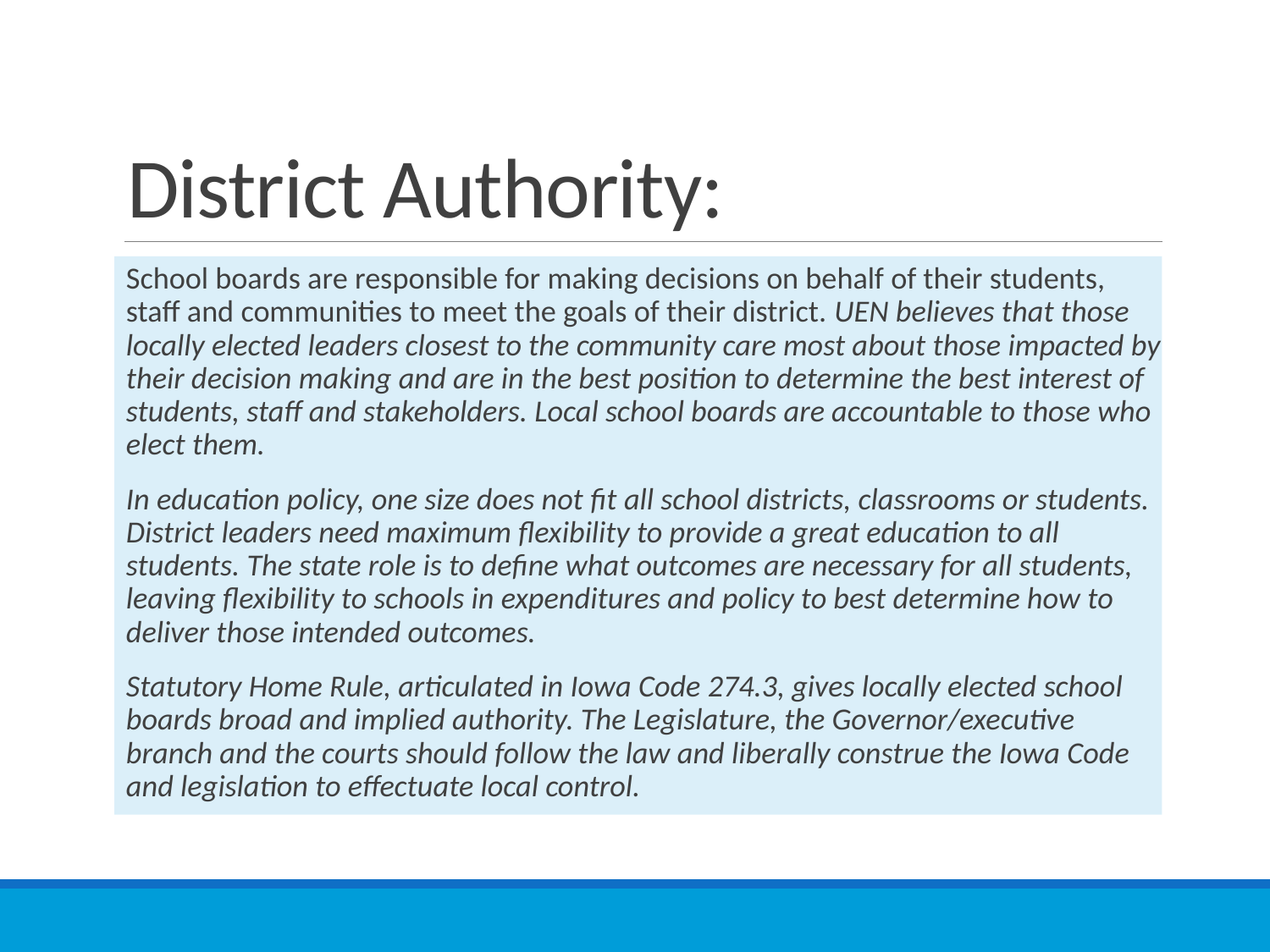

# District Authority:
School boards are responsible for making decisions on behalf of their students, staff and communities to meet the goals of their district. UEN believes that those locally elected leaders closest to the community care most about those impacted by their decision making and are in the best position to determine the best interest of students, staff and stakeholders. Local school boards are accountable to those who elect them.
In education policy, one size does not fit all school districts, classrooms or students. District leaders need maximum flexibility to provide a great education to all students. The state role is to define what outcomes are necessary for all students, leaving flexibility to schools in expenditures and policy to best determine how to deliver those intended outcomes.
Statutory Home Rule, articulated in Iowa Code 274.3, gives locally elected school boards broad and implied authority. The Legislature, the Governor/executive branch and the courts should follow the law and liberally construe the Iowa Code and legislation to effectuate local control.